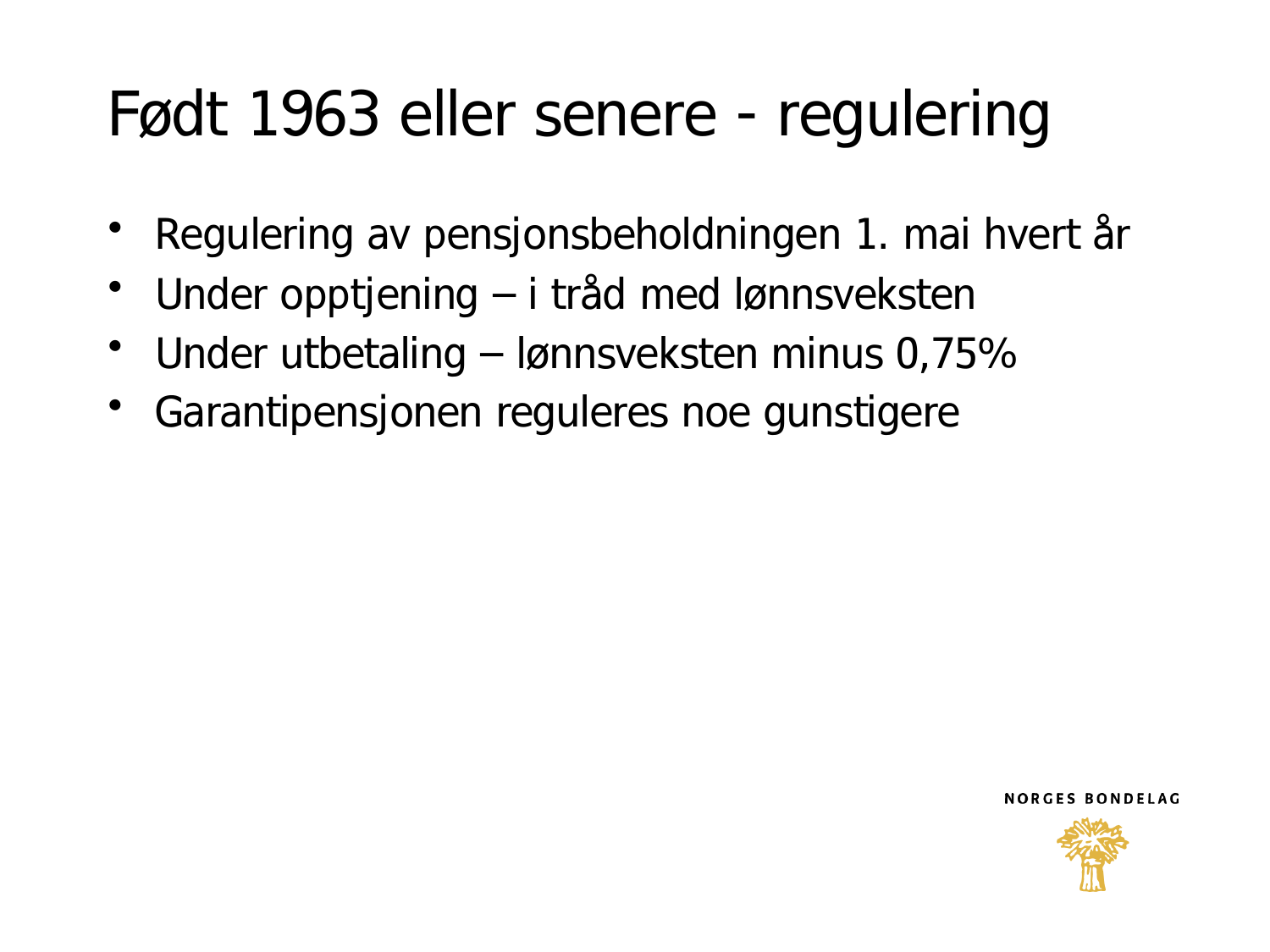

# Født 1963 eller senere - regulering
Regulering av pensjonsbeholdningen 1. mai hvert år
Under opptjening – i tråd med lønnsveksten
Under utbetaling – lønnsveksten minus 0,75%
Garantipensjonen reguleres noe gunstigere